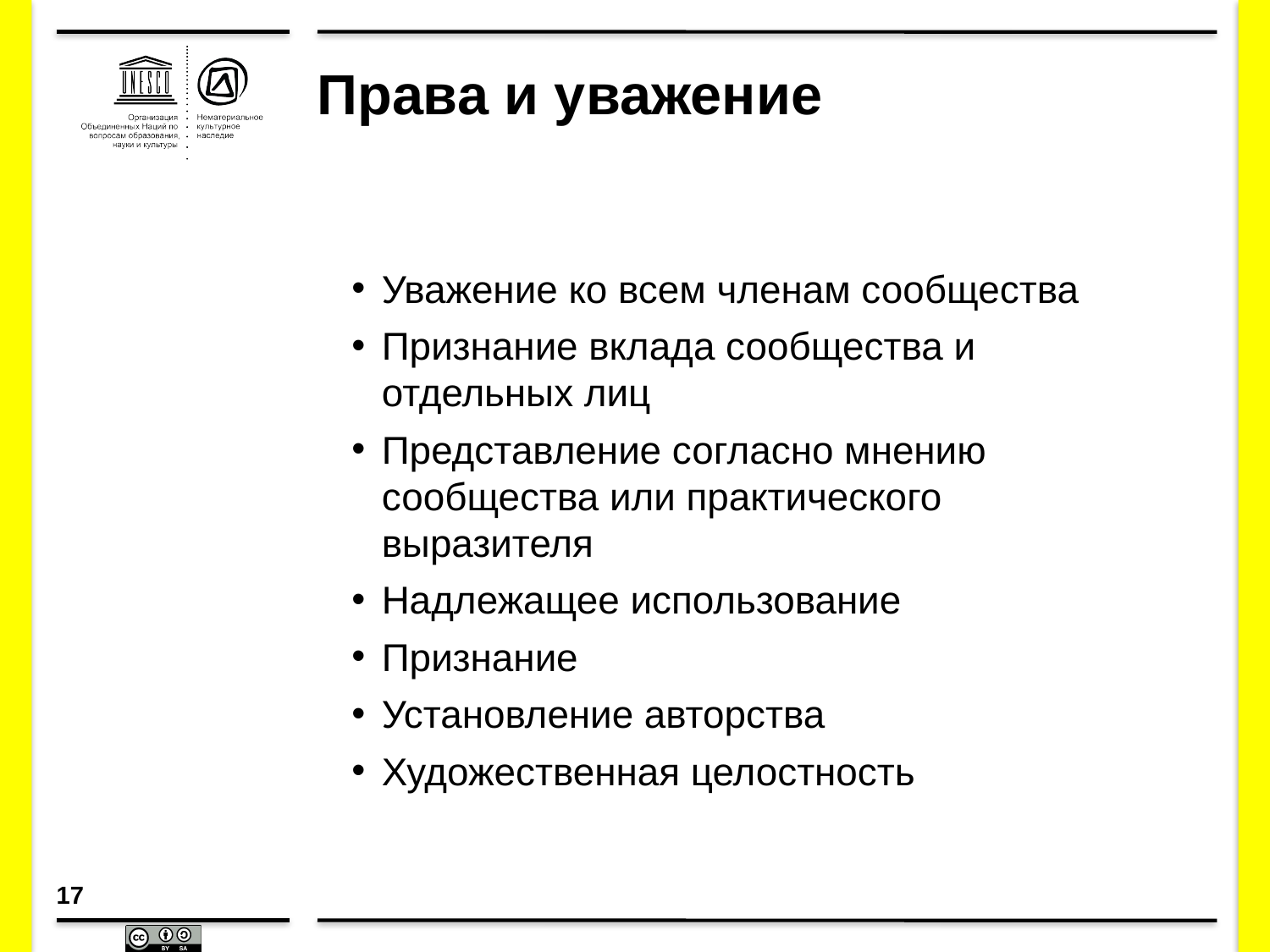

# Права и уважение
Уважение ко всем членам сообщества
Признание вклада сообщества и отдельных лиц
Представление согласно мнению сообщества или практического выразителя
Надлежащее использование
Признание
Установление авторства
Художественная целостность